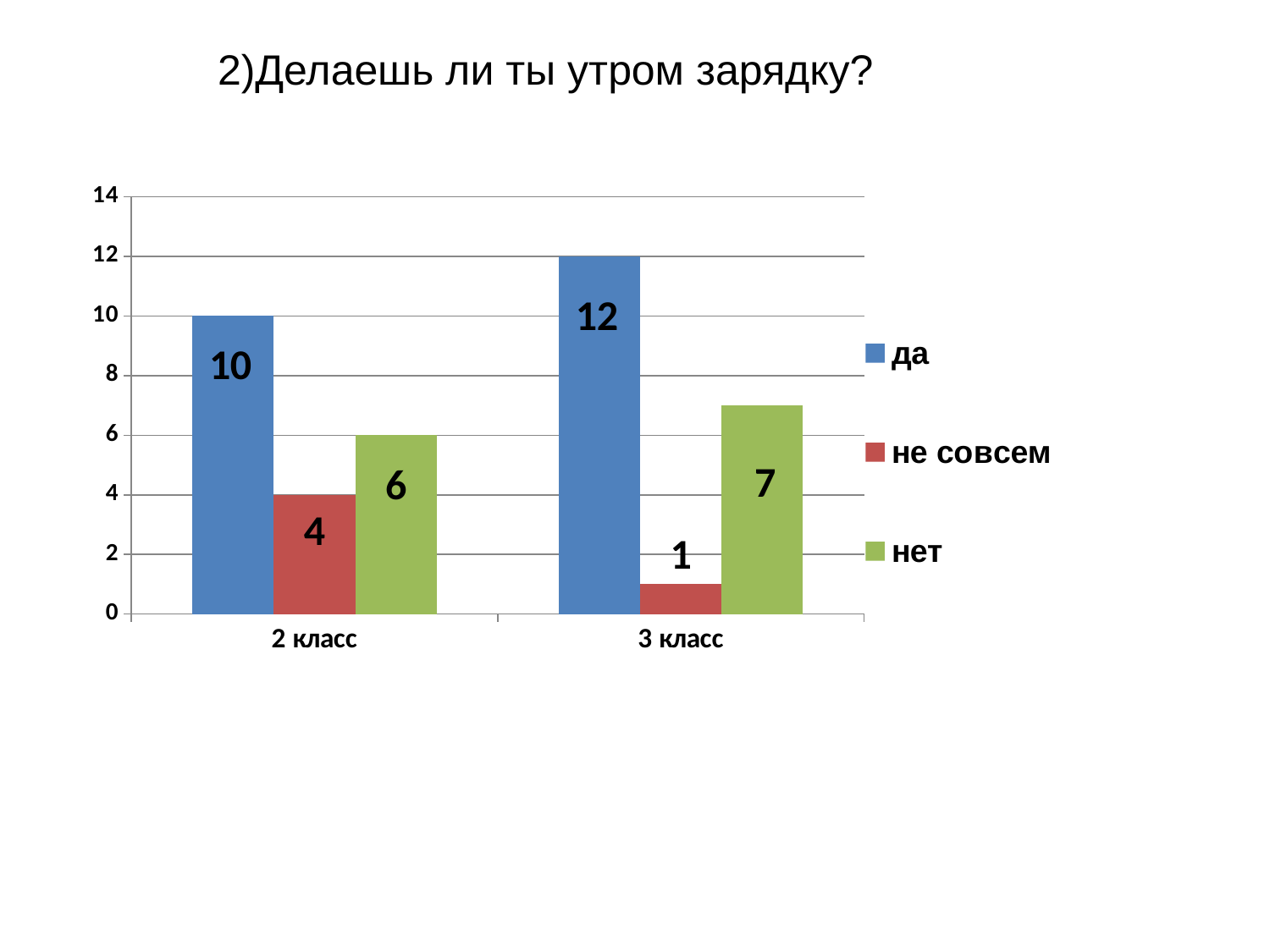

2)Делаешь ли ты утром зарядку?

### Chart

| Category | да | не совсем | нет |
|---|---|---|---|
| 2 класс | 10.0 | 4.0 | 6.0 |
| 3 класс | 12.0 | 1.0 | 7.0 |